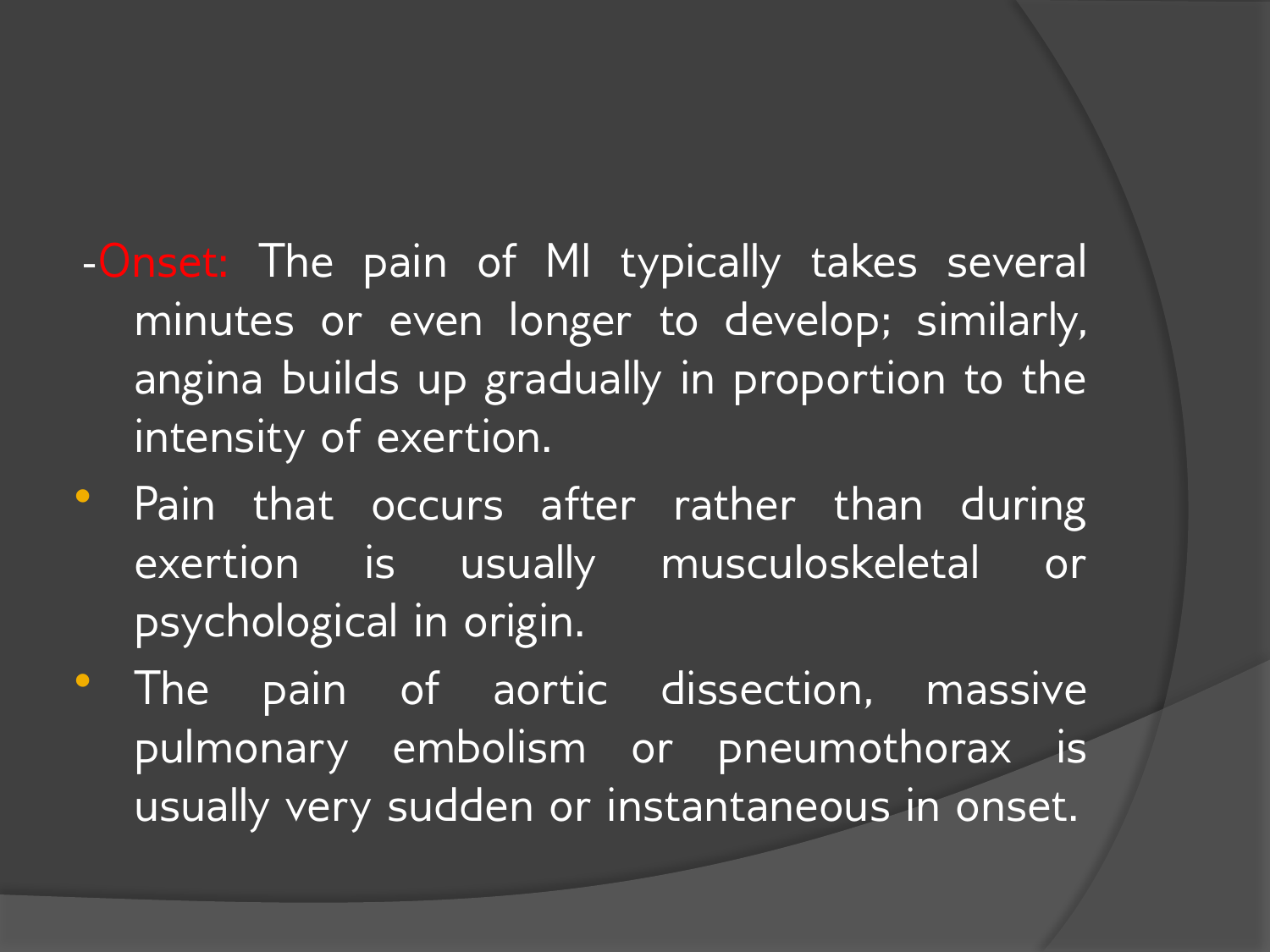

#
-Onset: The pain of MI typically takes several minutes or even longer to develop; similarly, angina builds up gradually in proportion to the intensity of exertion.
Pain that occurs after rather than during exertion is usually musculoskeletal or psychological in origin.
The pain of aortic dissection, massive pulmonary embolism or pneumothorax is usually very sudden or instantaneous in onset.